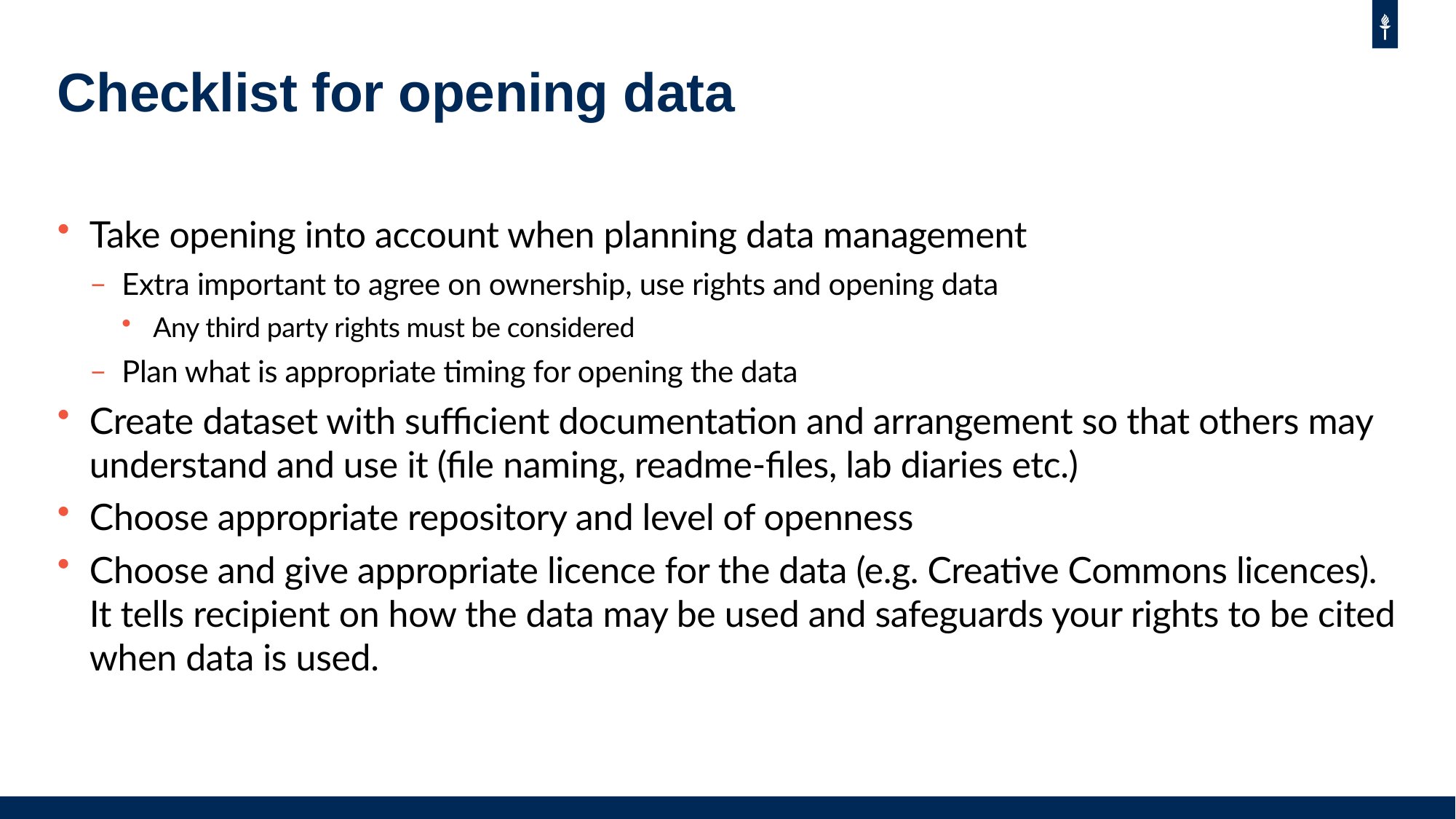

# Checklist for opening data
Take opening into account when planning data management
Extra important to agree on ownership, use rights and opening data
Any third party rights must be considered
Plan what is appropriate timing for opening the data
Create dataset with sufficient documentation and arrangement so that others may understand and use it (file naming, readme-files, lab diaries etc.)
Choose appropriate repository and level of openness
Choose and give appropriate licence for the data (e.g. Creative Commons licences). It tells recipient on how the data may be used and safeguards your rights to be cited when data is used.